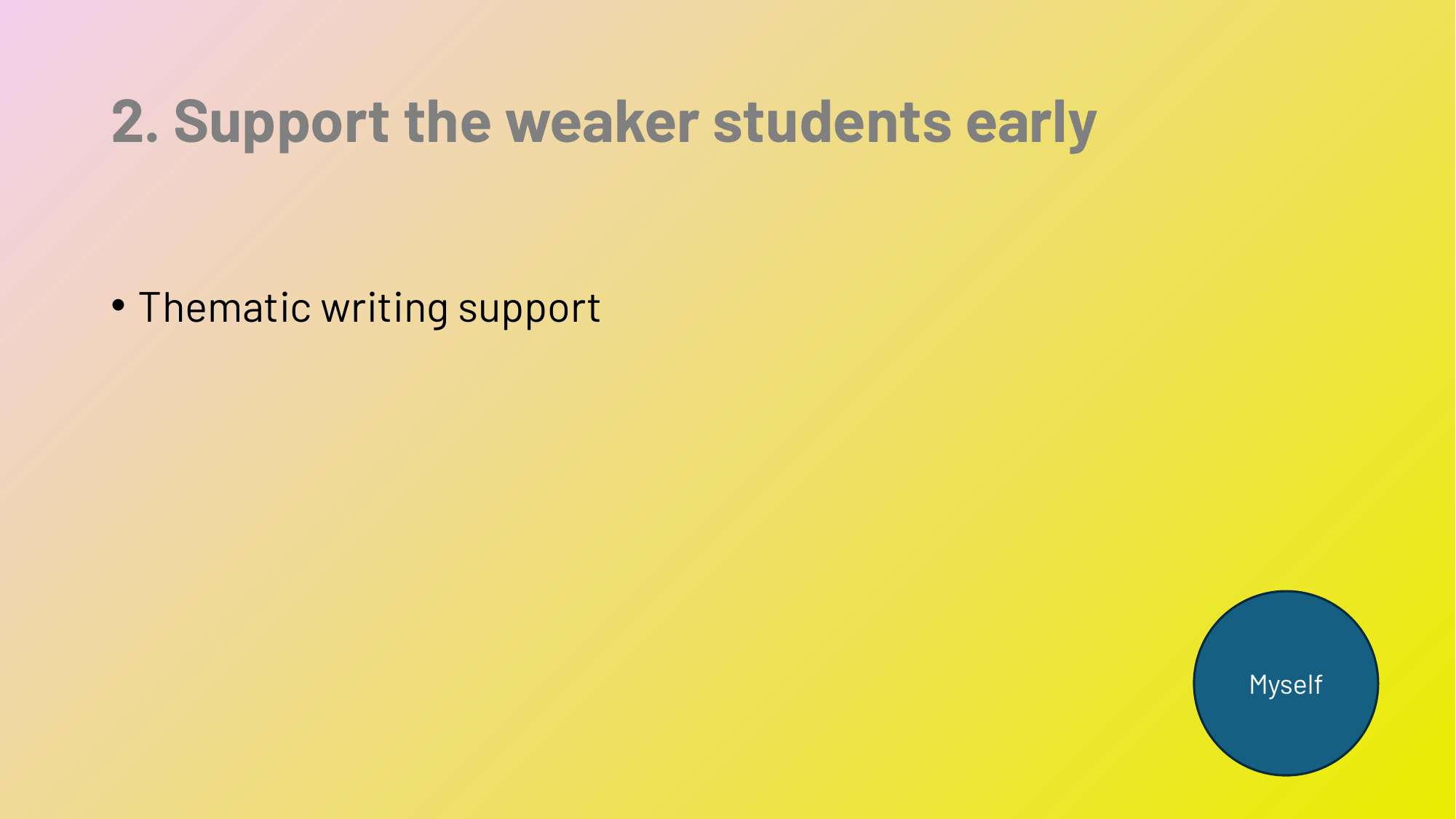

# 2. Support the weaker students early
Thematic writing support

Myself